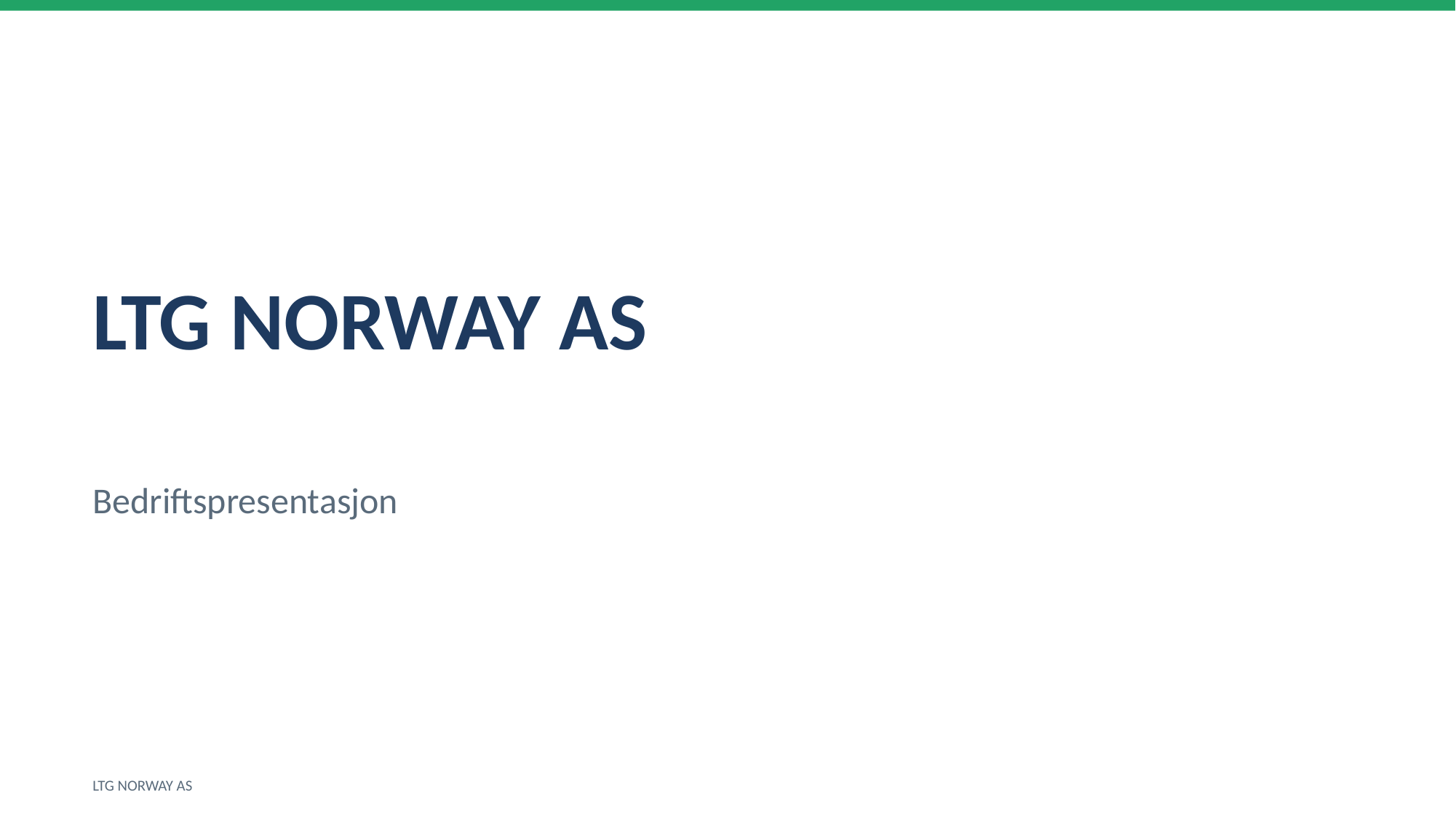

LTG NORWAY AS
Bedriftspresentasjon
LTG NORWAY AS